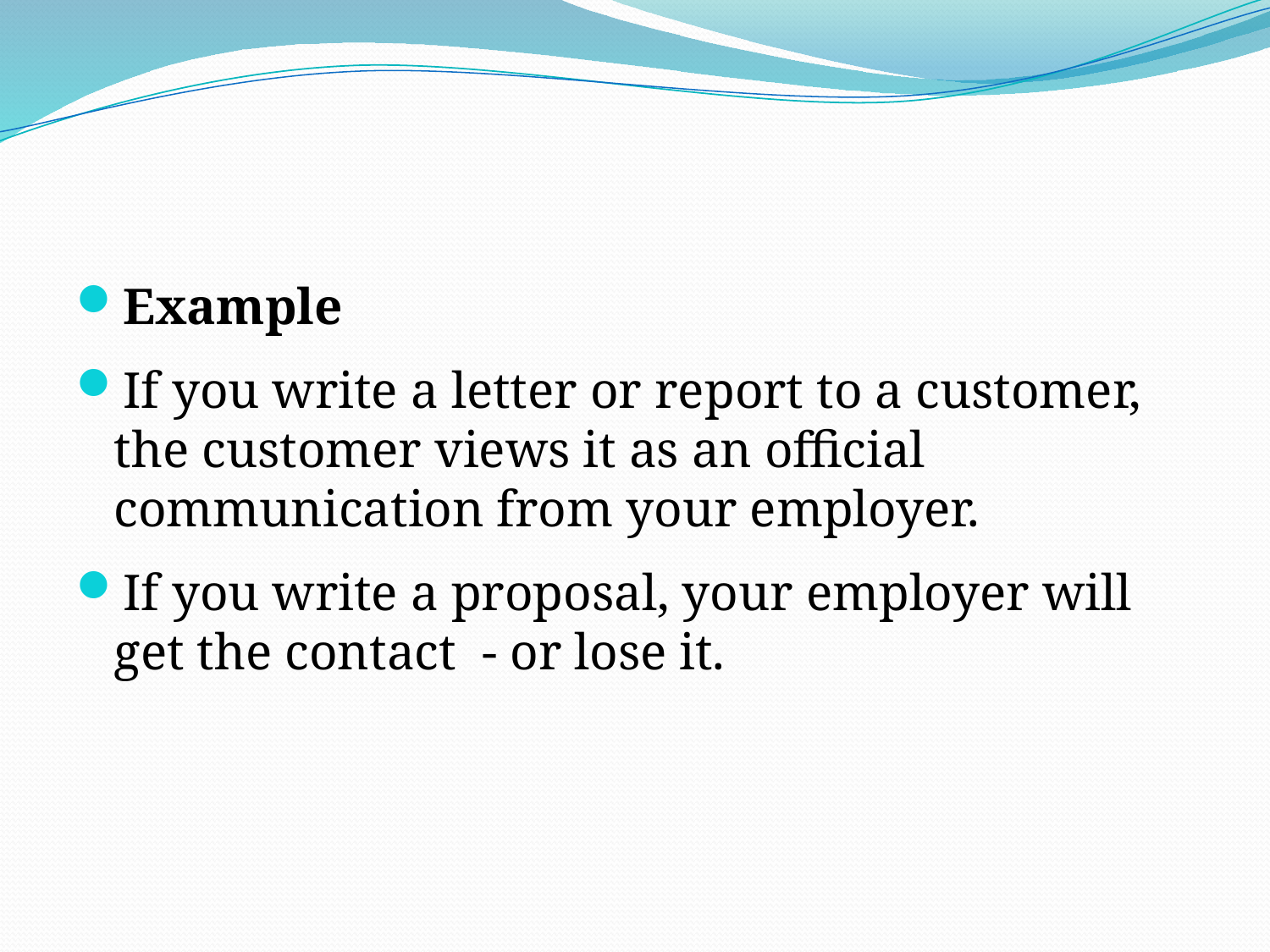

Example
If you write a letter or report to a customer, the customer views it as an official communication from your employer.
If you write a proposal, your employer will get the contact  - or lose it.